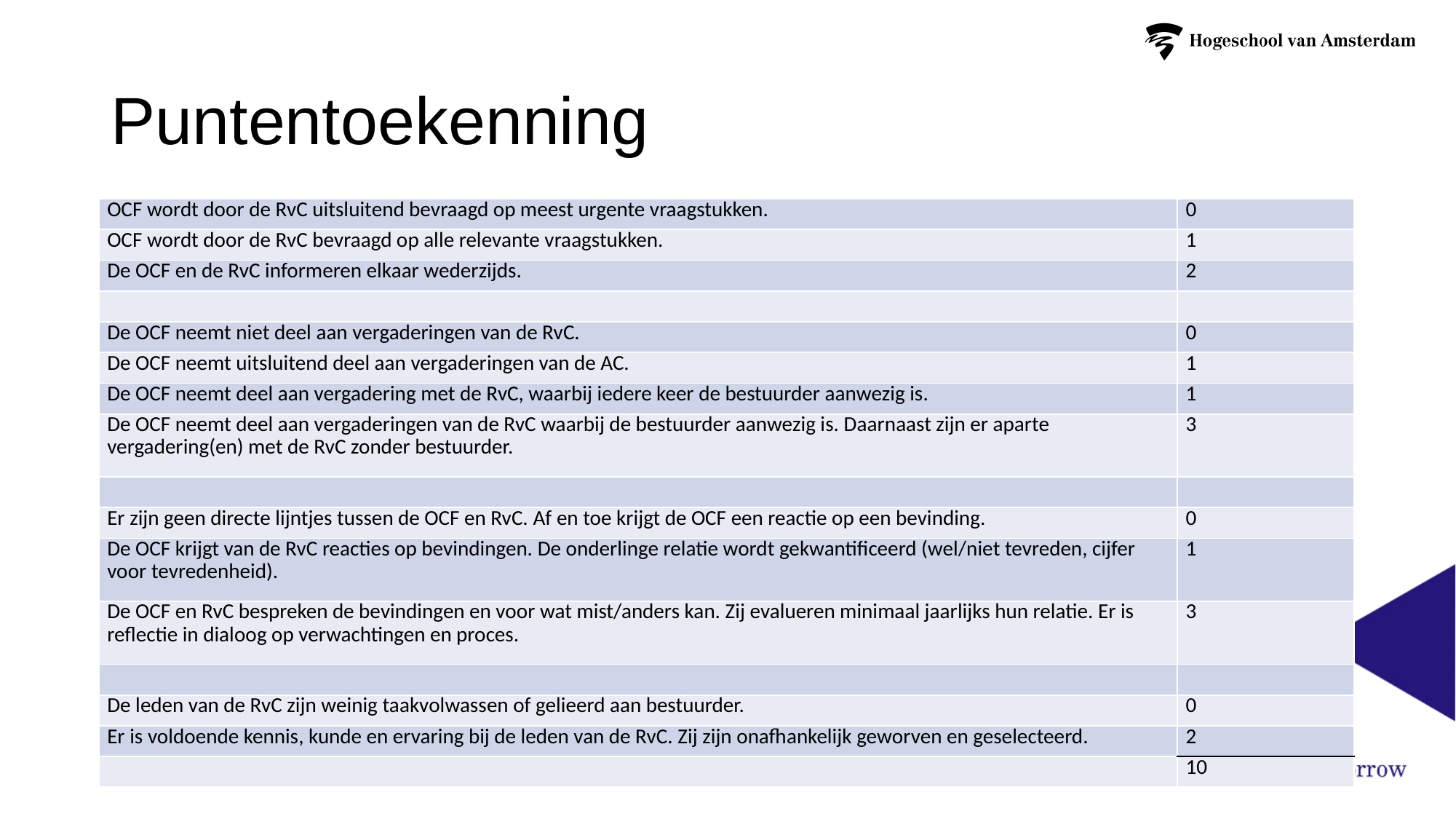

# Puntentoekenning
| OCF wordt door de RvC uitsluitend bevraagd op meest urgente vraagstukken. | 0 |
| --- | --- |
| OCF wordt door de RvC bevraagd op alle relevante vraagstukken. | 1 |
| De OCF en de RvC informeren elkaar wederzijds. | 2 |
|  |  |
| De OCF neemt niet deel aan vergaderingen van de RvC. | 0 |
| De OCF neemt uitsluitend deel aan vergaderingen van de AC. | 1 |
| De OCF neemt deel aan vergadering met de RvC, waarbij iedere keer de bestuurder aanwezig is. | 1 |
| De OCF neemt deel aan vergaderingen van de RvC waarbij de bestuurder aanwezig is. Daarnaast zijn er aparte vergadering(en) met de RvC zonder bestuurder. | 3 |
|  |  |
| Er zijn geen directe lijntjes tussen de OCF en RvC. Af en toe krijgt de OCF een reactie op een bevinding. | 0 |
| De OCF krijgt van de RvC reacties op bevindingen. De onderlinge relatie wordt gekwantificeerd (wel/niet tevreden, cijfer voor tevredenheid). | 1 |
| De OCF en RvC bespreken de bevindingen en voor wat mist/anders kan. Zij evalueren minimaal jaarlijks hun relatie. Er is reflectie in dialoog op verwachtingen en proces. | 3 |
|  |  |
| De leden van de RvC zijn weinig taakvolwassen of gelieerd aan bestuurder. | 0 |
| Er is voldoende kennis, kunde en ervaring bij de leden van de RvC. Zij zijn onafhankelijk geworven en geselecteerd. | 2 |
|  | 10 |